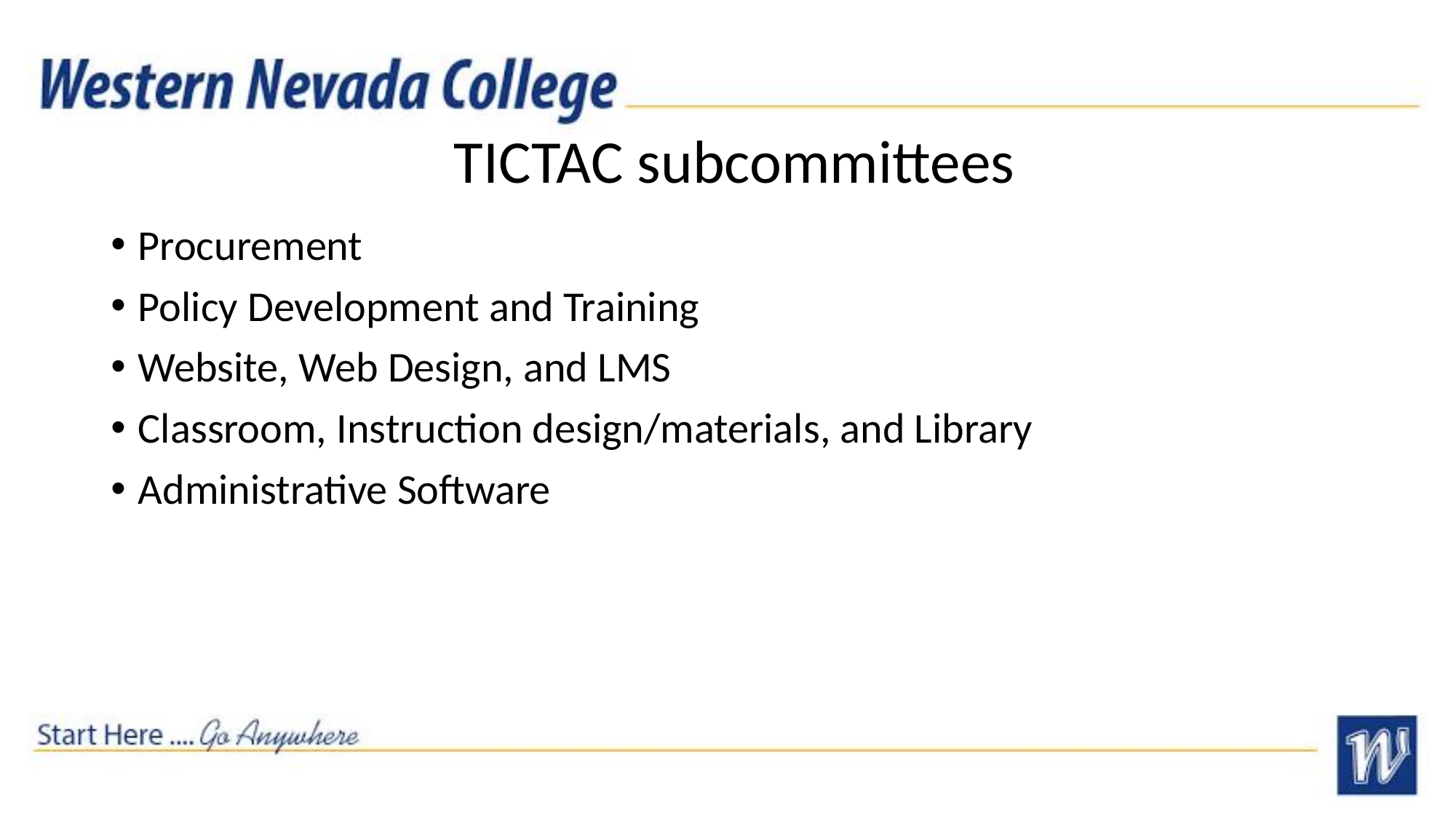

# TICTAC subcommittees
Procurement
Policy Development and Training
Website, Web Design, and LMS
Classroom, Instruction design/materials, and Library
Administrative Software